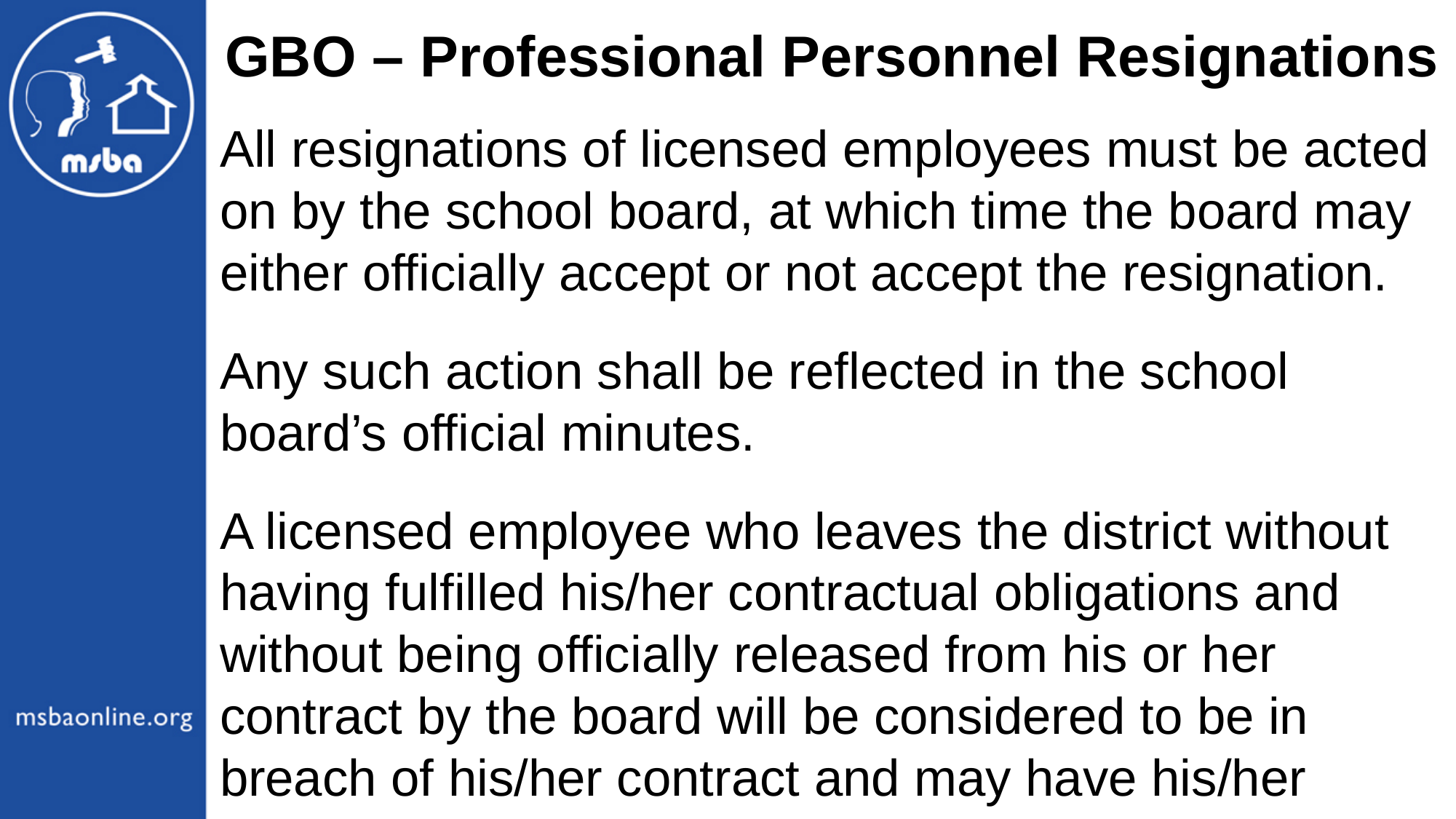

GBO – Professional Personnel Resignations
All resignations of licensed employees must be acted on by the school board, at which time the board may either officially accept or not accept the resignation.
Any such action shall be reflected in the school board’s official minutes.
A licensed employee who leaves the district without having fulfilled his/her contractual obligations and without being officially released from his or her contract by the board will be considered to be in breach of his/her contract and may have his/her license revoked.